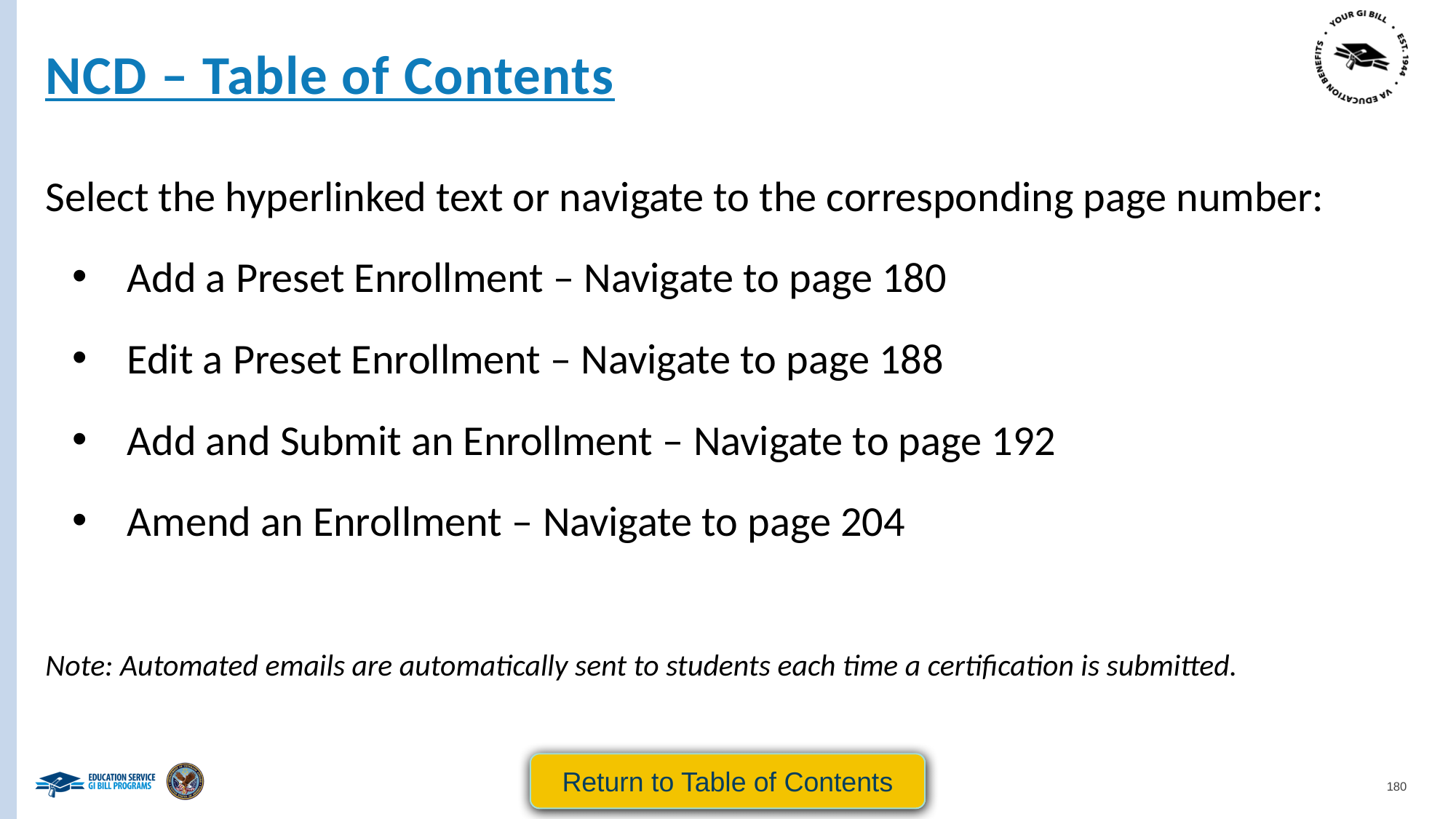

NCD – Table of Contents
Select the hyperlinked text or navigate to the corresponding page number:
Add a Preset Enrollment – Navigate to page 180
Edit a Preset Enrollment – Navigate to page 188
Add and Submit an Enrollment – Navigate to page 192
Amend an Enrollment – Navigate to page 204

Note: Automated emails are automatically sent to students each time a certification is submitted.

Return to Table of Contents